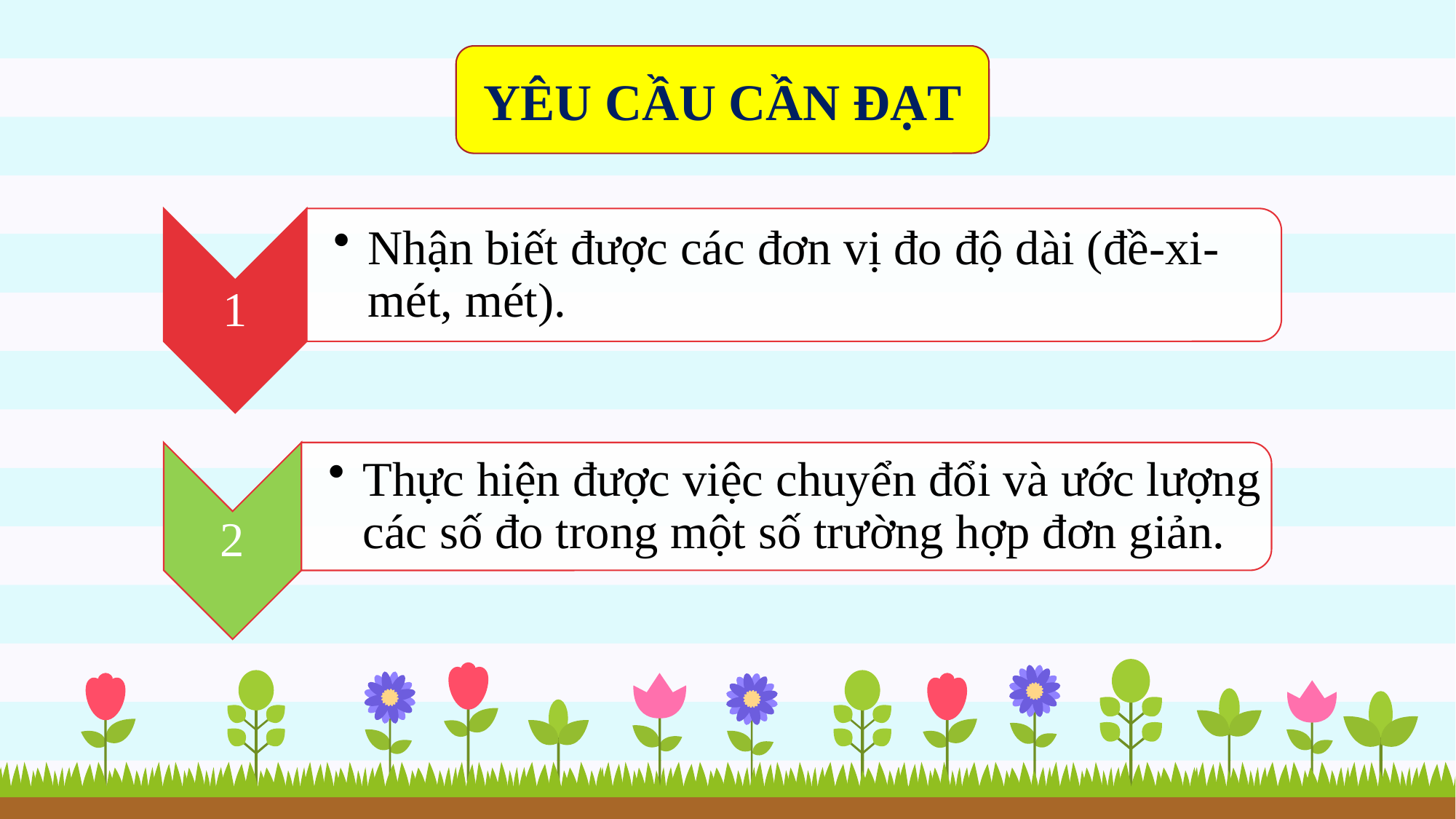

YÊU CẦU CẦN ĐẠT
1
Nhận biết được các đơn vị đo độ dài (đề-xi-mét, mét).
2
Thực hiện được việc chuyển đổi và ước lượng các số đo trong một số trường hợp đơn giản.